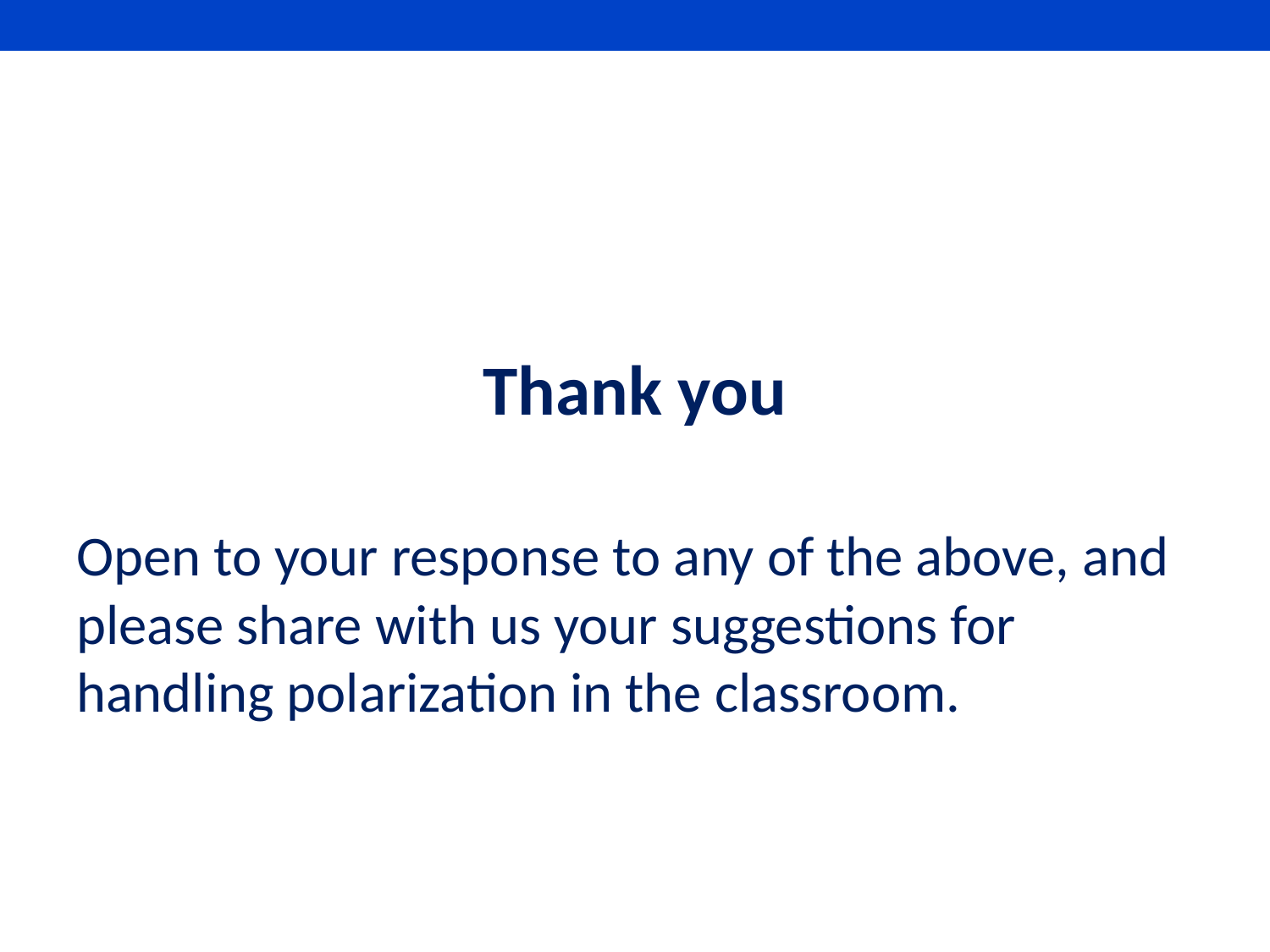

#
Thank you

Open to your response to any of the above, and please share with us your suggestions for handling polarization in the classroom.